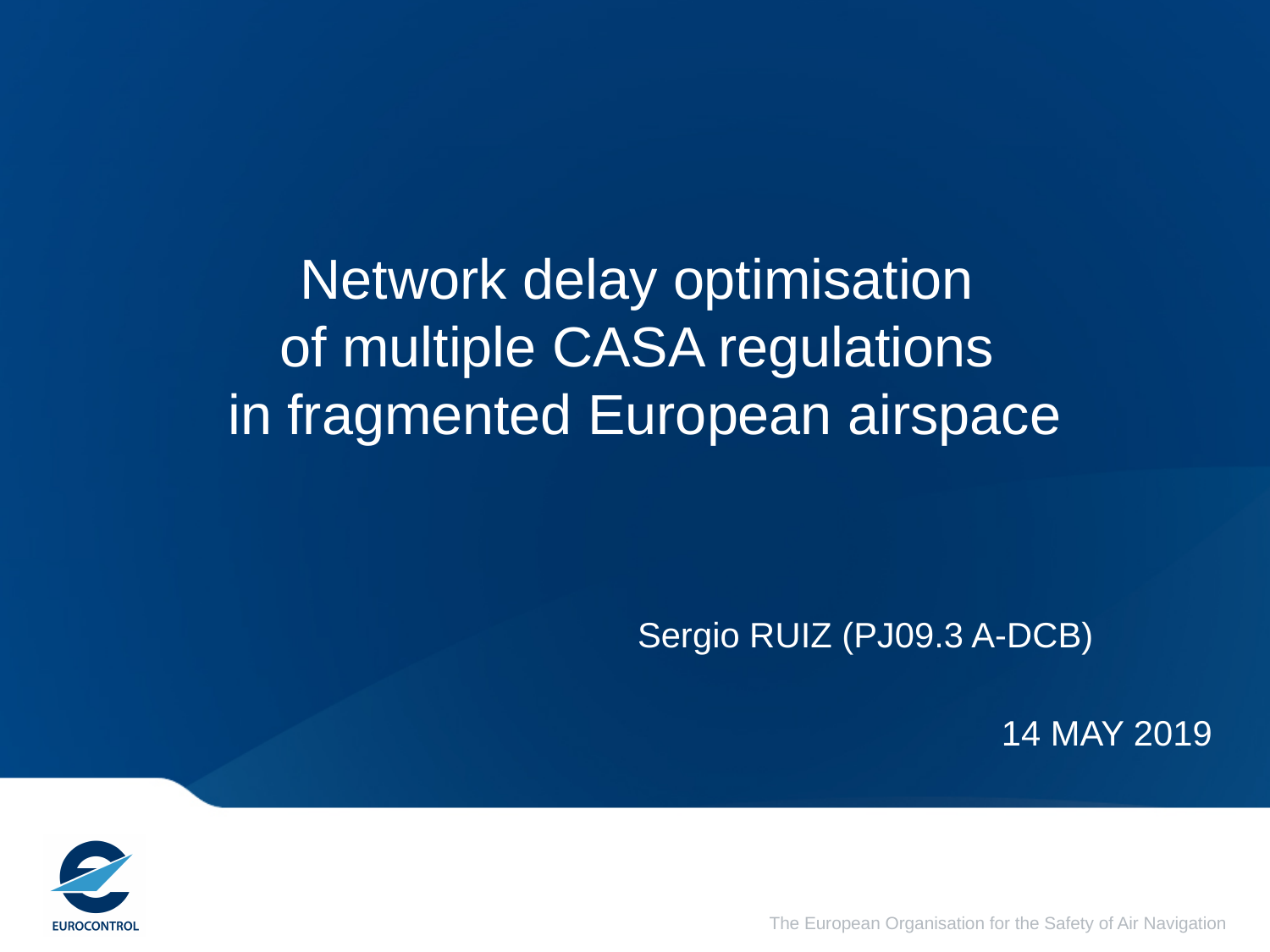

# Network delay optimisation of multiple CASA regulations in fragmented European airspace
Sergio RUIZ (PJ09.3 A-DCB)

14 MAY 2019